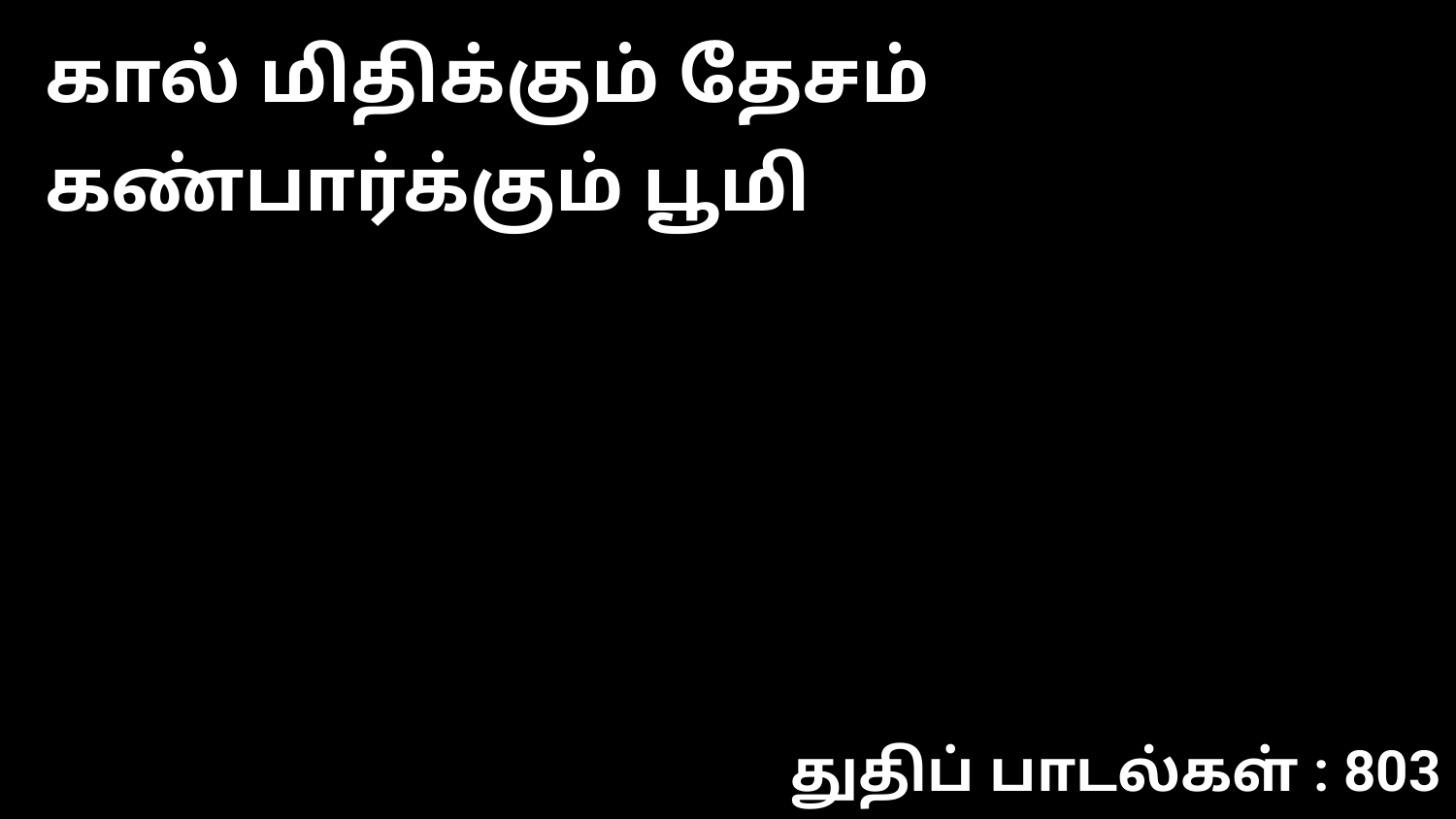

கால் மிதிக்கும் தேசம் கண்பார்க்கும் பூமி
துதிப் பாடல்கள் : 803